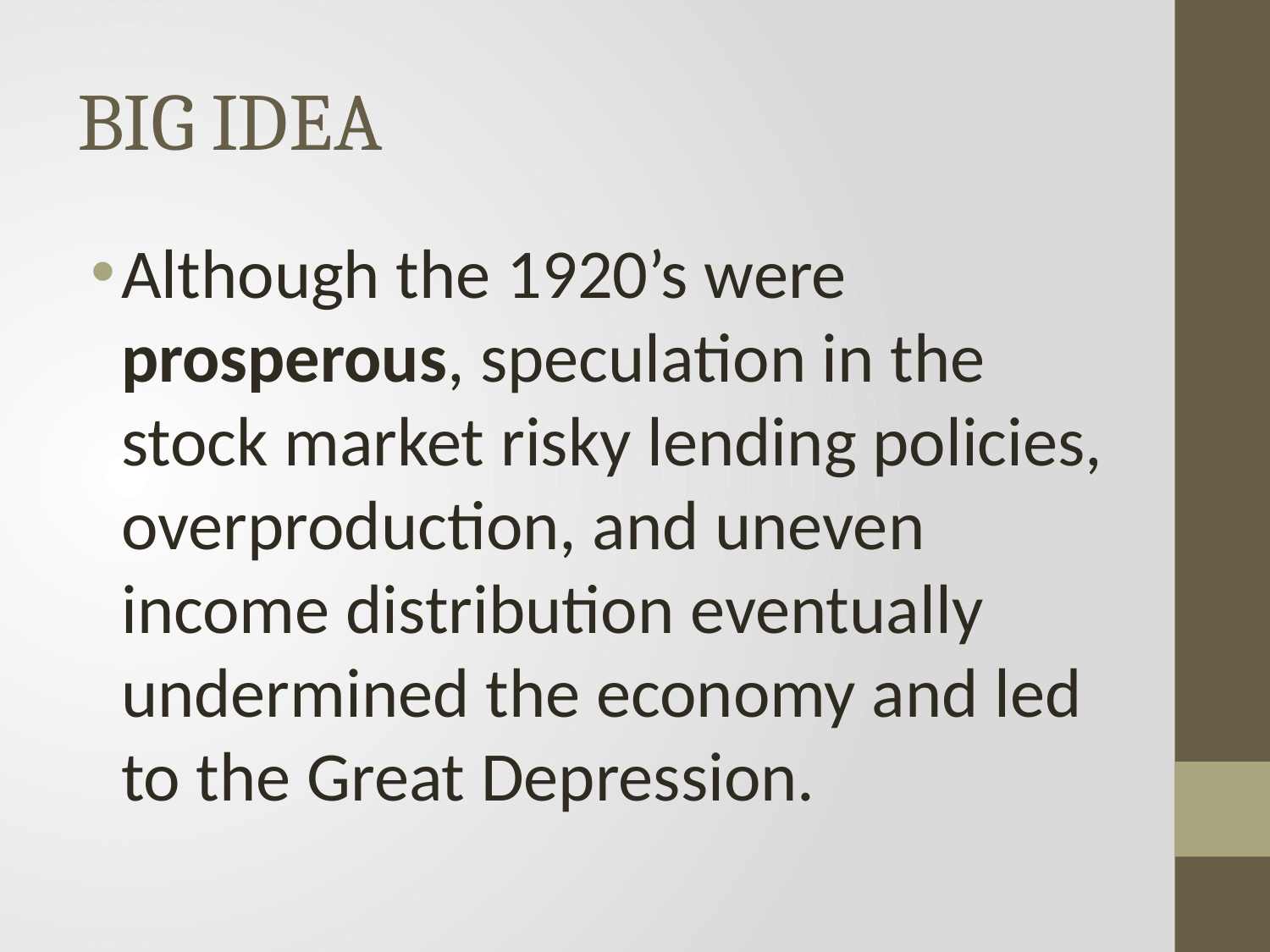

# BIG IDEA
Although the 1920’s were prosperous, speculation in the stock market risky lending policies, overproduction, and uneven income distribution eventually undermined the economy and led to the Great Depression.